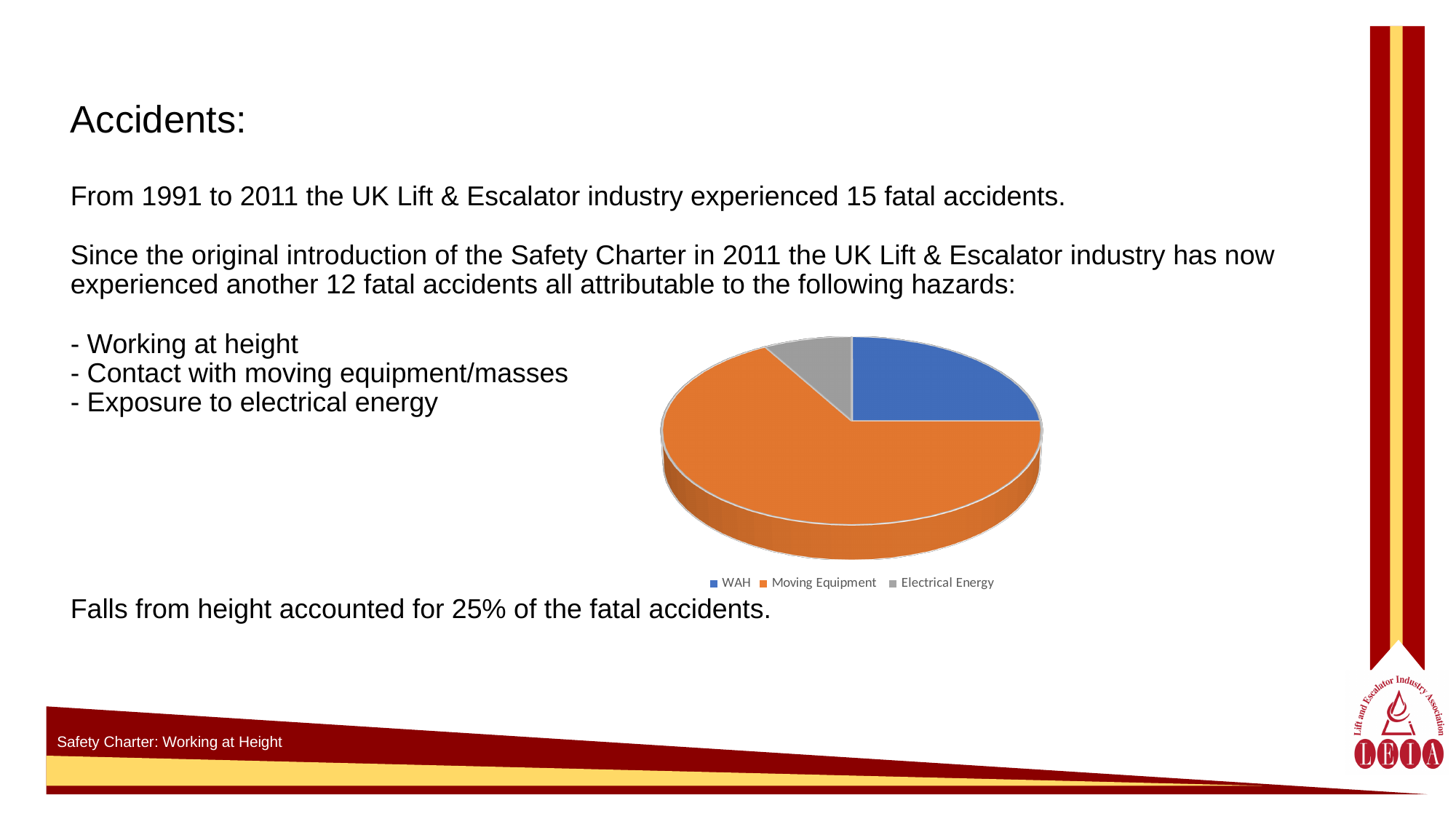

# Accidents: From 1991 to 2011 the UK Lift & Escalator industry experienced 15 fatal accidents. Since the original introduction of the Safety Charter in 2011 the UK Lift & Escalator industry has now experienced another 12 fatal accidents all attributable to the following hazards: - Working at height - Contact with moving equipment/masses - Exposure to electrical energy Falls from height accounted for 25% of the fatal accidents.

[unsupported chart]